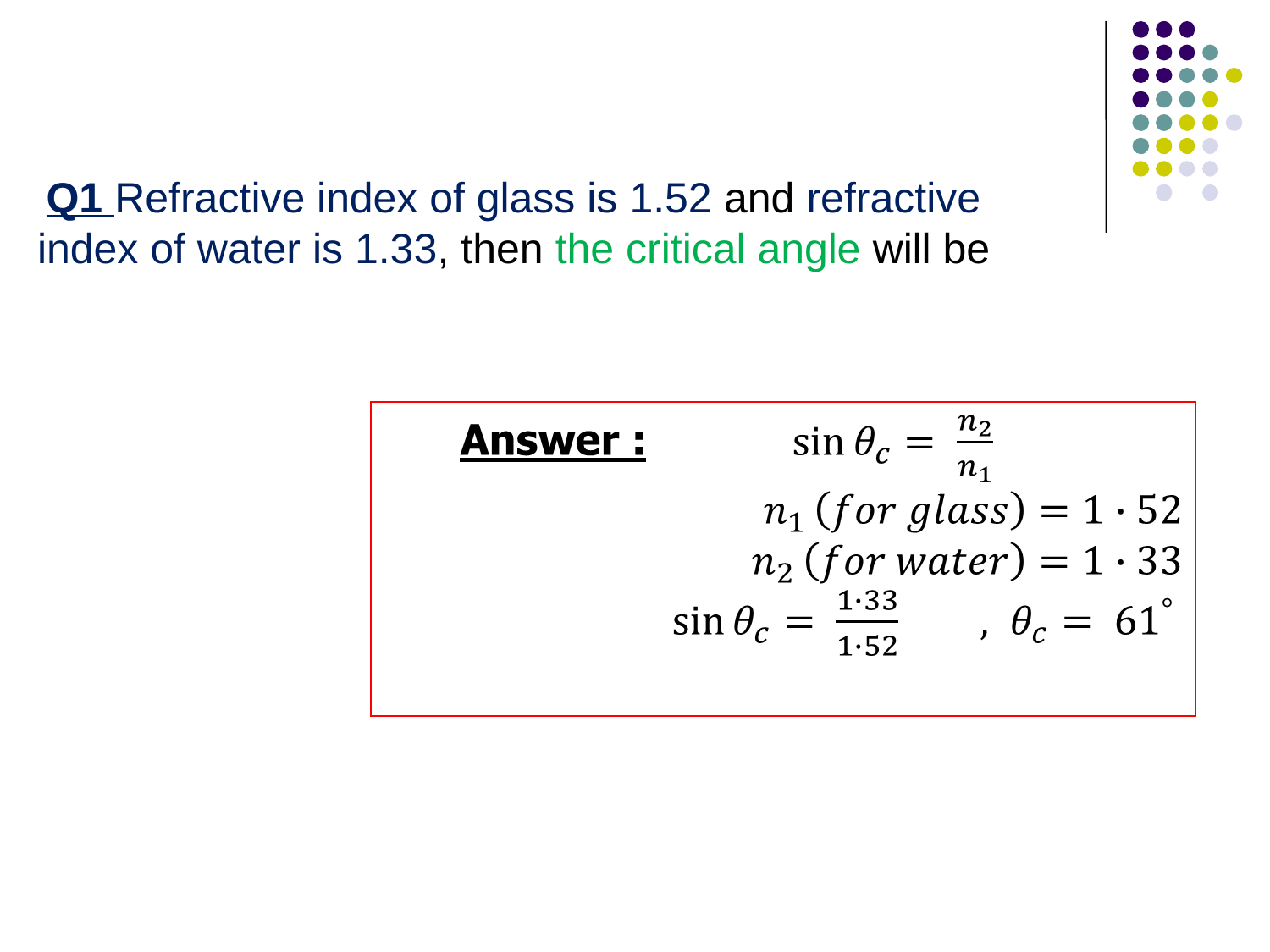

Q1 Refractive index of glass is 1.52 and refractive index of water is 1.33, then the critical angle will be